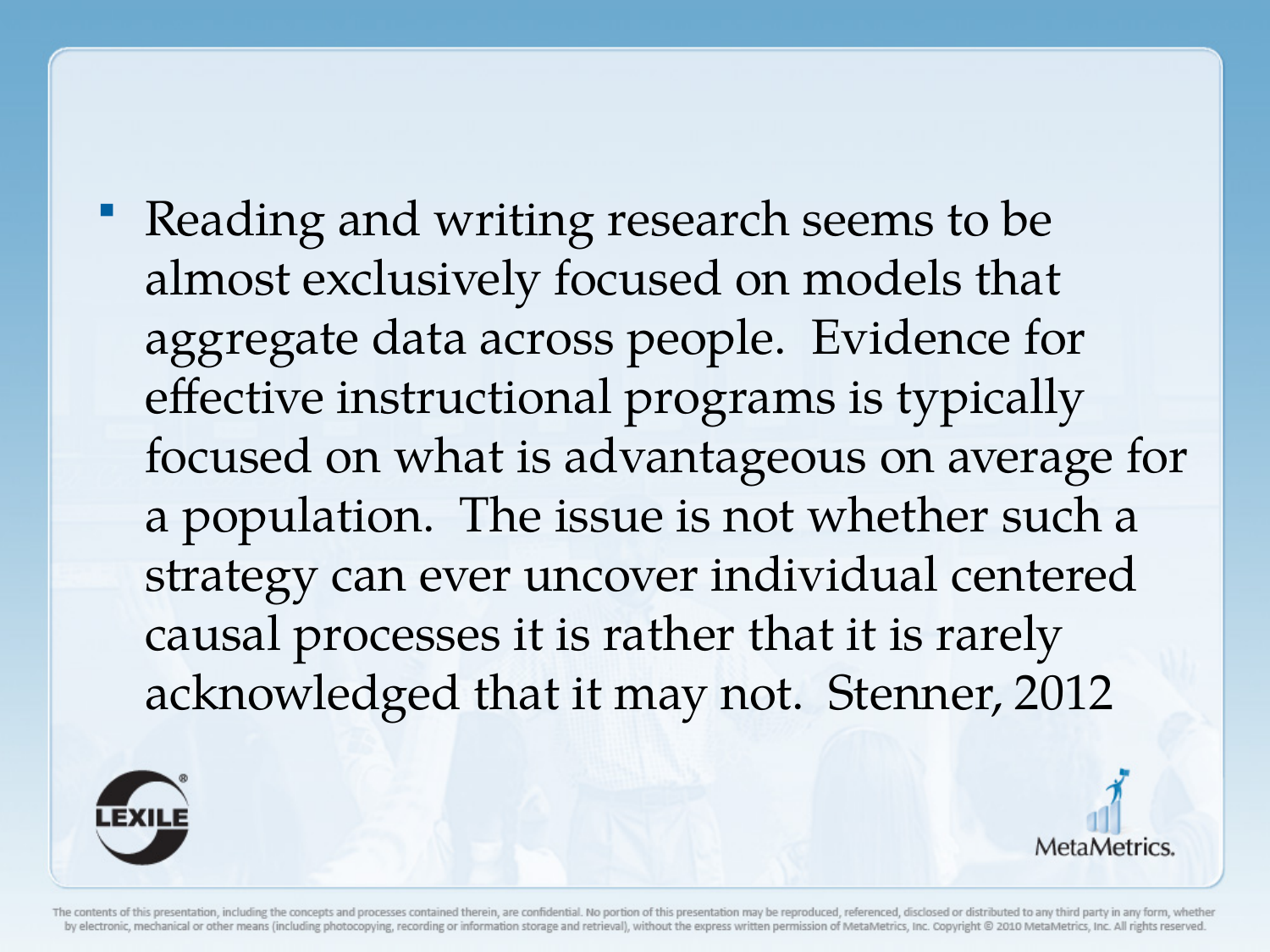

#
Reading and writing research seems to be almost exclusively focused on models that aggregate data across people.  Evidence for effective instructional programs is typically focused on what is advantageous on average for a population.  The issue is not whether such a strategy can ever uncover individual centered causal processes it is rather that it is rarely acknowledged that it may not.  Stenner, 2012